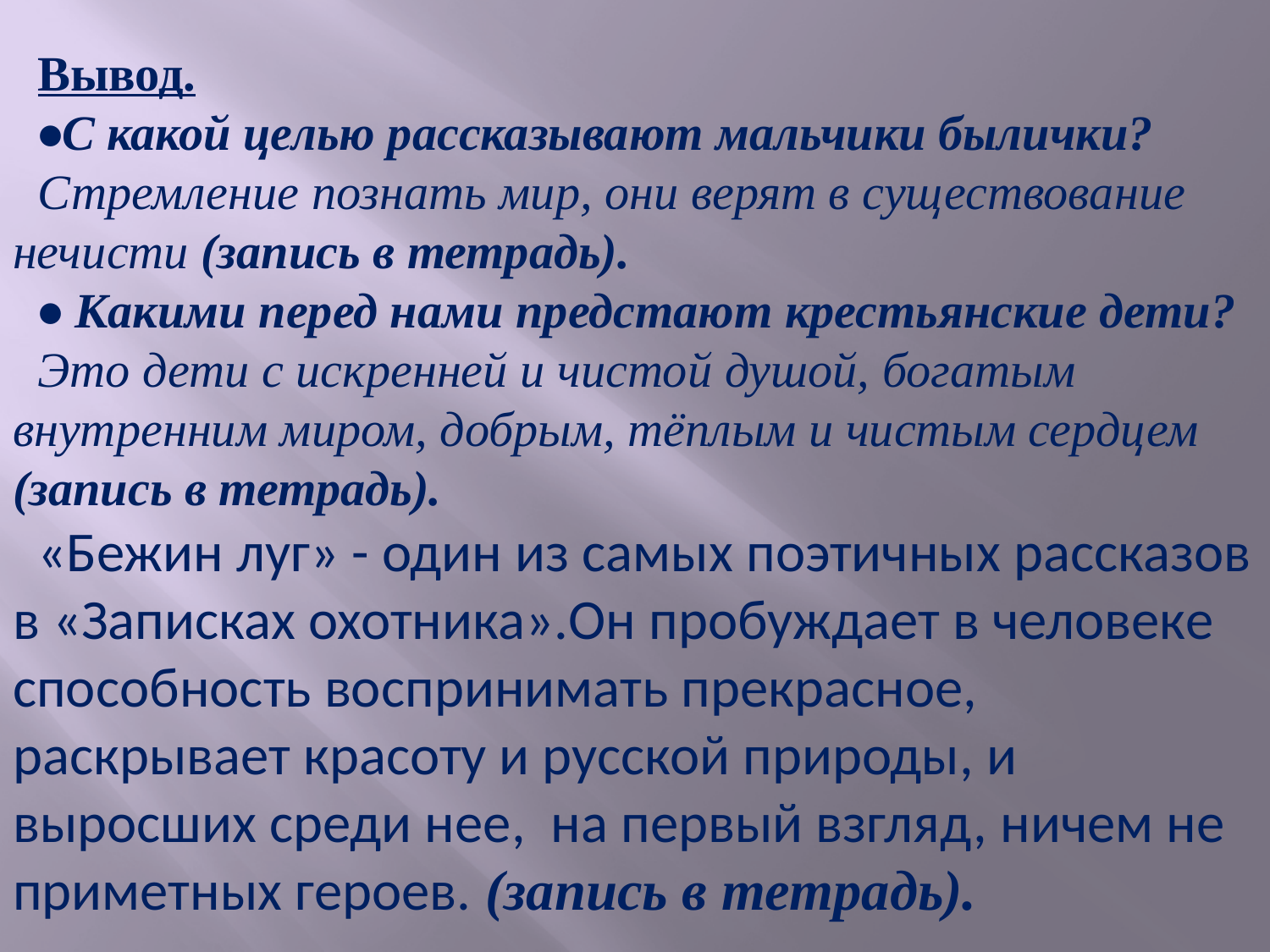

Вывод.
•С какой целью рассказывают мальчики былички?
Стремление познать мир, они верят в существование нечисти (запись в тетрадь).
• Какими перед нами предстают крестьянские дети?
Это дети с искренней и чистой душой, богатым внутренним миром, добрым, тёплым и чистым сердцем (запись в тетрадь).
«Бежин луг» - один из самых поэтичных рассказов в «Записках охотника».Он пробуждает в человеке способность воспринимать прекрасное, раскрывает красоту и русской природы, и выросших среди нее,  на первый взгляд, ничем не приметных героев. (запись в тетрадь).